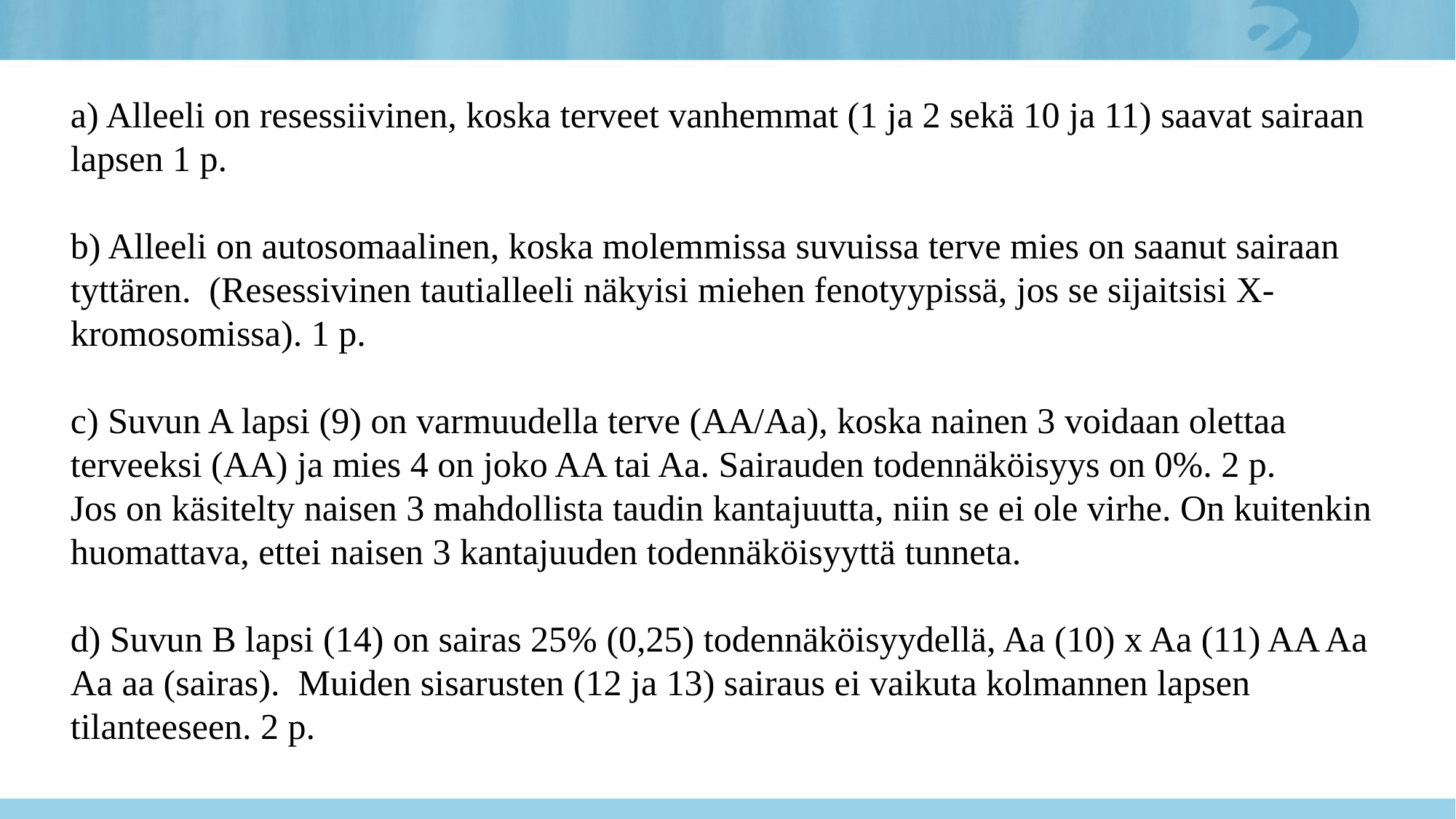

a) Alleeli on resessiivinen, koska terveet vanhemmat (1 ja 2 sekä 10 ja 11) saavat sairaan
lapsen 1 p.

b) Alleeli on autosomaalinen, koska molemmissa suvuissa terve mies on saanut sairaan tyttären.  (Resessivinen tautialleeli näkyisi miehen fenotyypissä, jos se sijaitsisi X-kromosomissa). 1 p.

c) Suvun A lapsi (9) on varmuudella terve (AA/Aa), koska nainen 3 voidaan olettaa terveeksi (AA) ja mies 4 on joko AA tai Aa. Sairauden todennäköisyys on 0%. 2 p.
Jos on käsitelty naisen 3 mahdollista taudin kantajuutta, niin se ei ole virhe. On kuitenkin huomattava, ettei naisen 3 kantajuuden todennäköisyyttä tunneta.

d) Suvun B lapsi (14) on sairas 25% (0,25) todennäköisyydellä, Aa (10) x Aa (11) AA Aa Aa aa (sairas).  Muiden sisarusten (12 ja 13) sairaus ei vaikuta kolmannen lapsen tilanteeseen. 2 p.